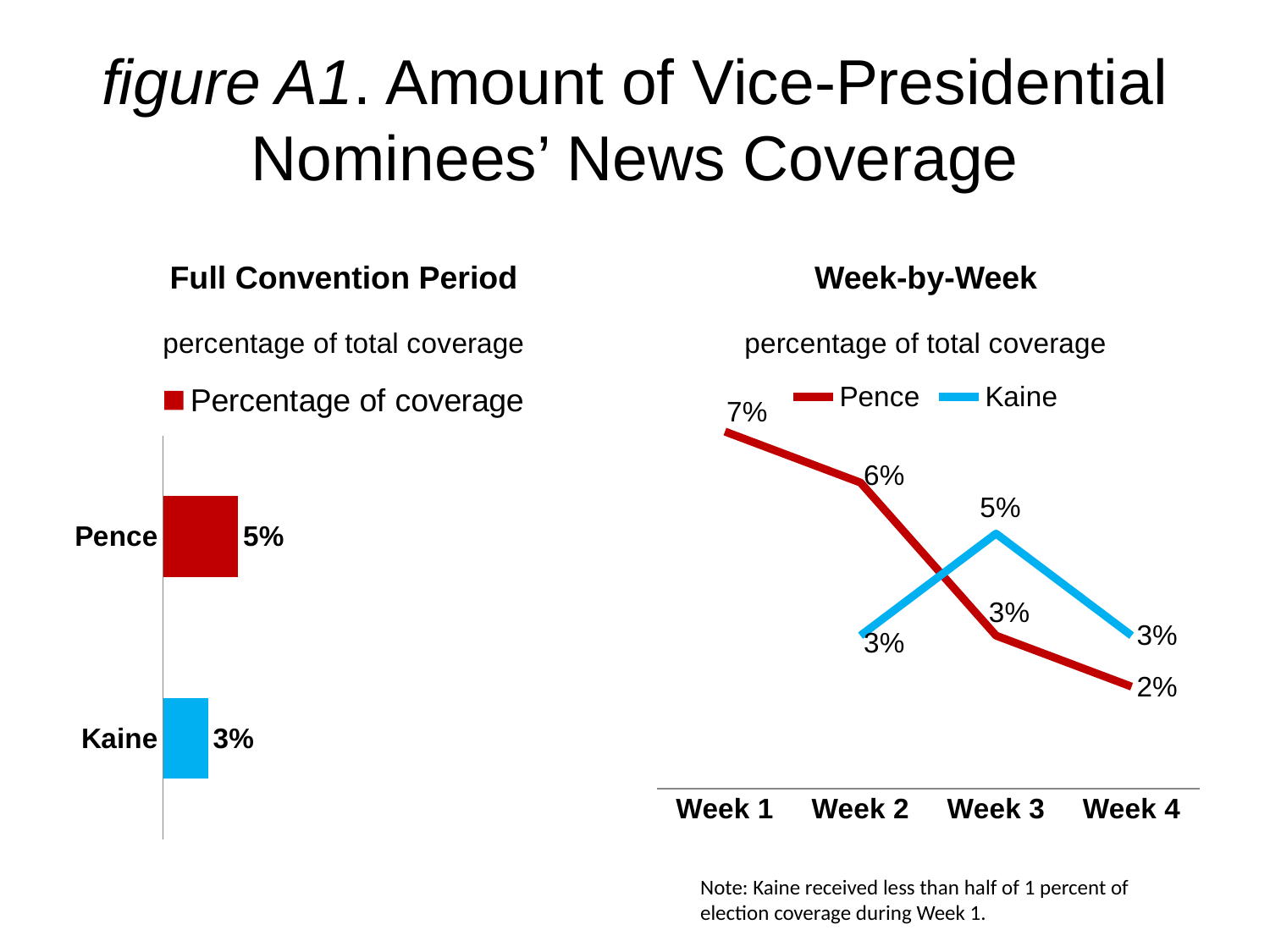

# figure A1. Amount of Vice-Presidential Nominees’ News Coverage
Week-by-Week
Full Convention Period

### Chart: percentage of total coverage

| Category | Percentage of coverage |
|---|---|
| Kaine | 3.0 |
| Pence | 5.0 |

### Chart: percentage of total coverage

| Category | Pence | Kaine |
|---|---|---|
| Week 1 | 7.0 | None |
| Week 2 | 6.0 | 3.0 |
| Week 3 | 3.0 | 5.0 |
| Week 4 | 2.0 | 3.0 |
Note: Kaine received less than half of 1 percent of election coverage during Week 1.